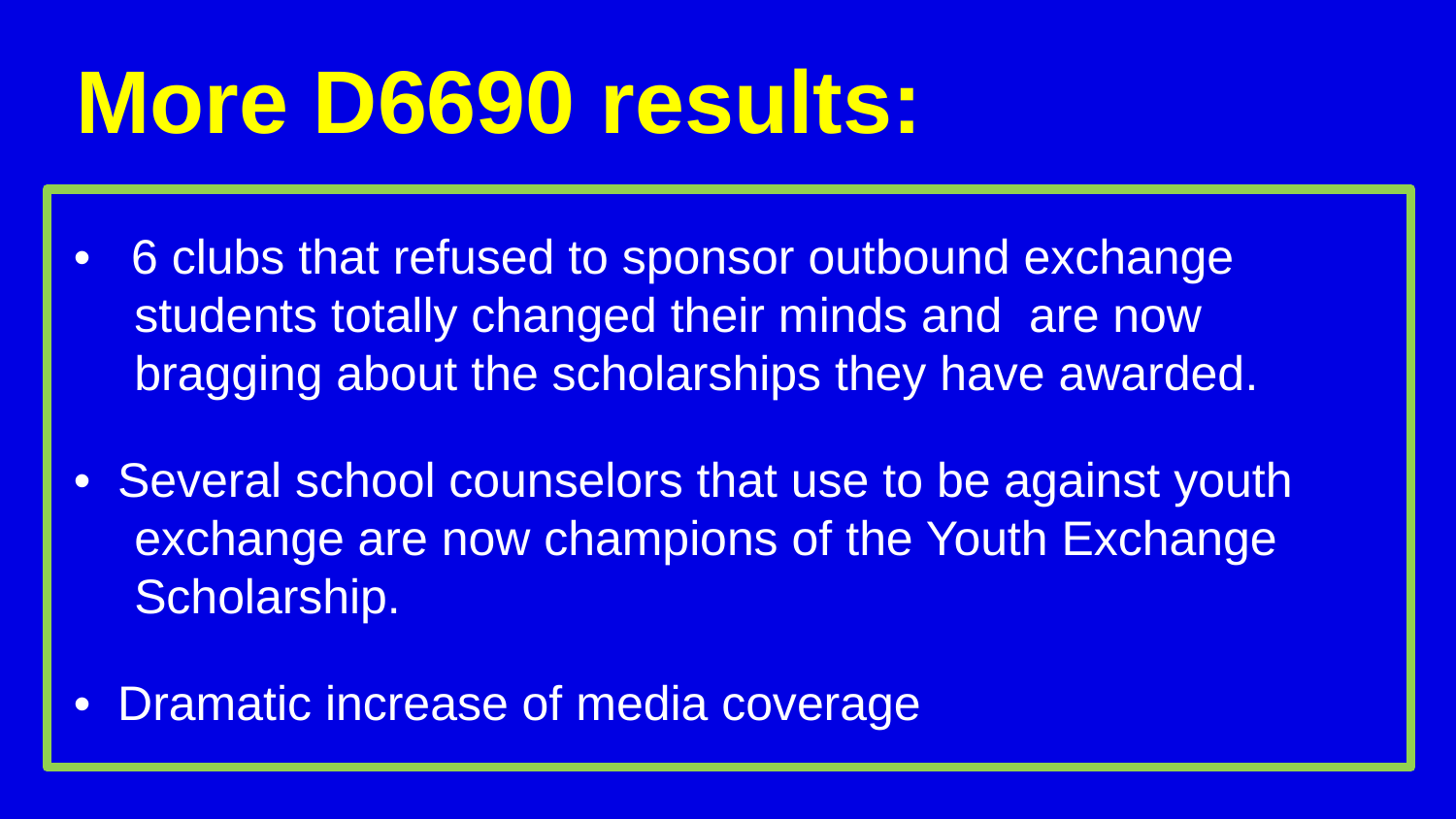

# More D6690 results:

•   6 clubs that refused to sponsor outbound exchange students totally changed their minds and  are now bragging about the scholarships they have awarded.

•  Several school counselors that use to be against youth exchange are now champions of the Youth Exchange Scholarship.

•  Dramatic increase of media coverage